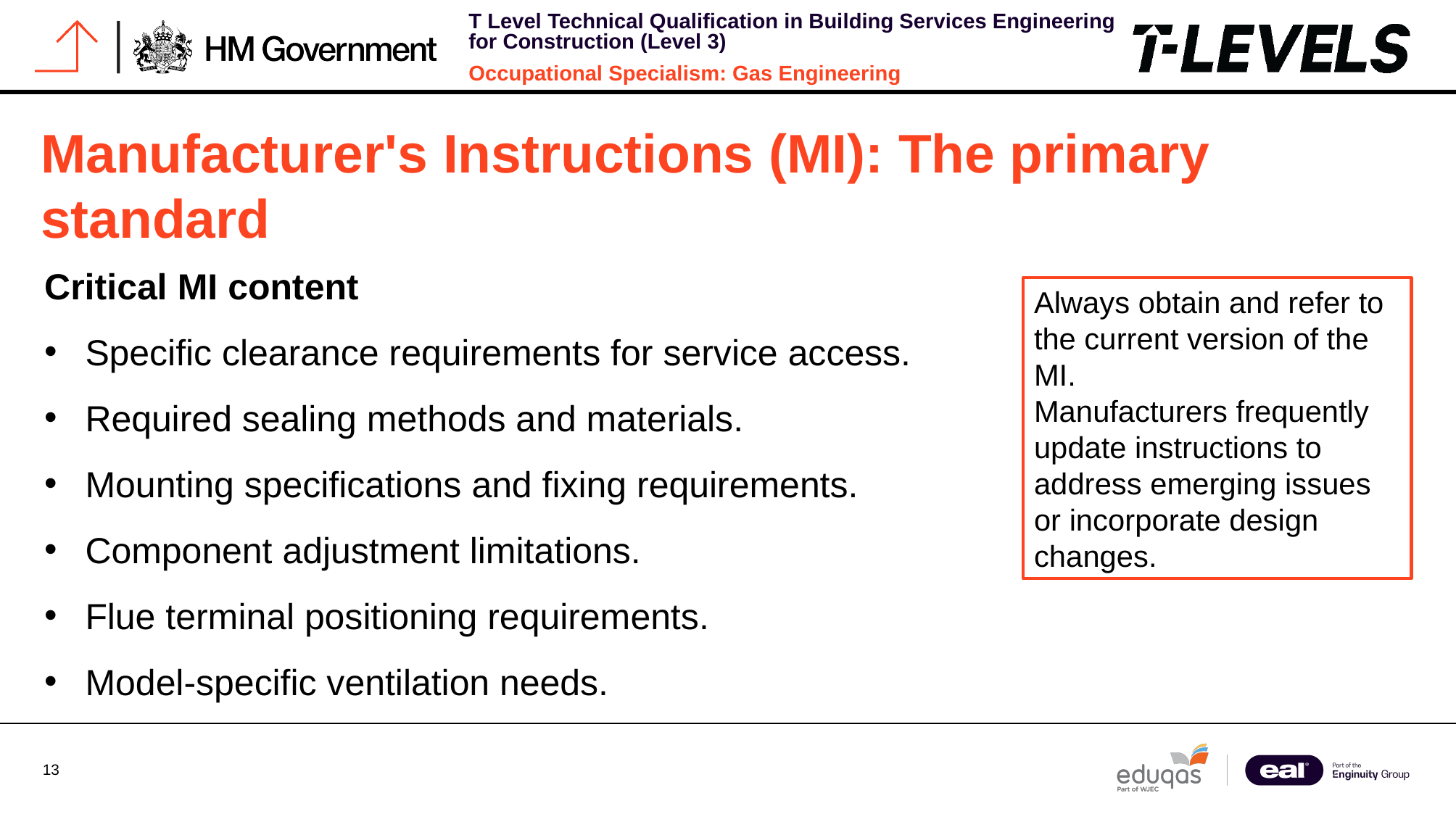

# Manufacturer's Instructions (MI): The primary standard
Critical MI content
Specific clearance requirements for service access.
Required sealing methods and materials.
Mounting specifications and fixing requirements.
Component adjustment limitations.
Flue terminal positioning requirements.
Model-specific ventilation needs.
Always obtain and refer to the current version of the MI.
Manufacturers frequently update instructions to address emerging issues or incorporate design changes.